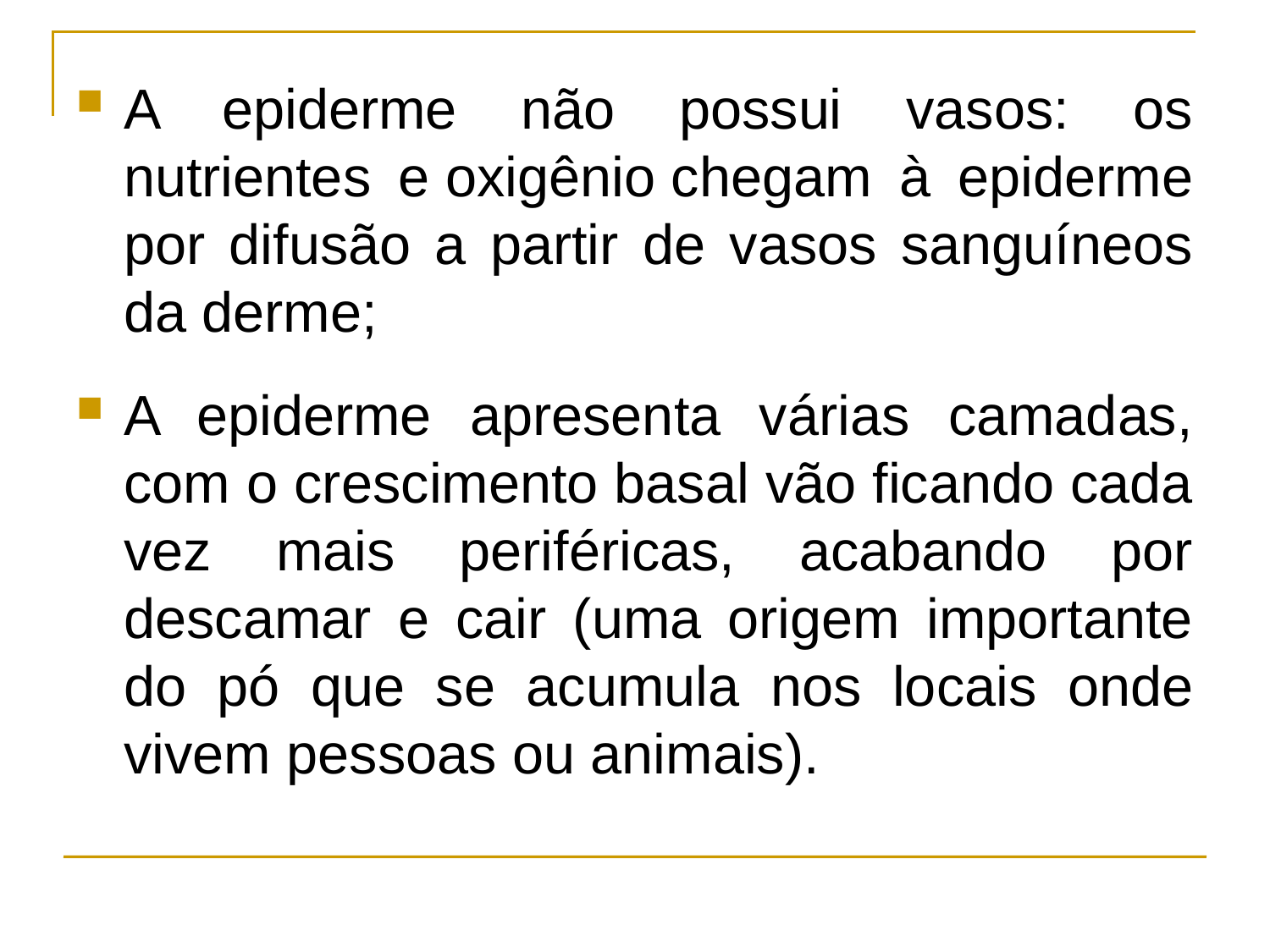

A epiderme não possui vasos: os nutrientes e oxigênio chegam à epiderme por difusão a partir de vasos sanguíneos da derme;

A epiderme apresenta várias camadas, com o crescimento basal vão ficando cada vez mais periféricas, acabando por descamar e cair (uma origem importante do pó que se acumula nos locais onde vivem pessoas ou animais).